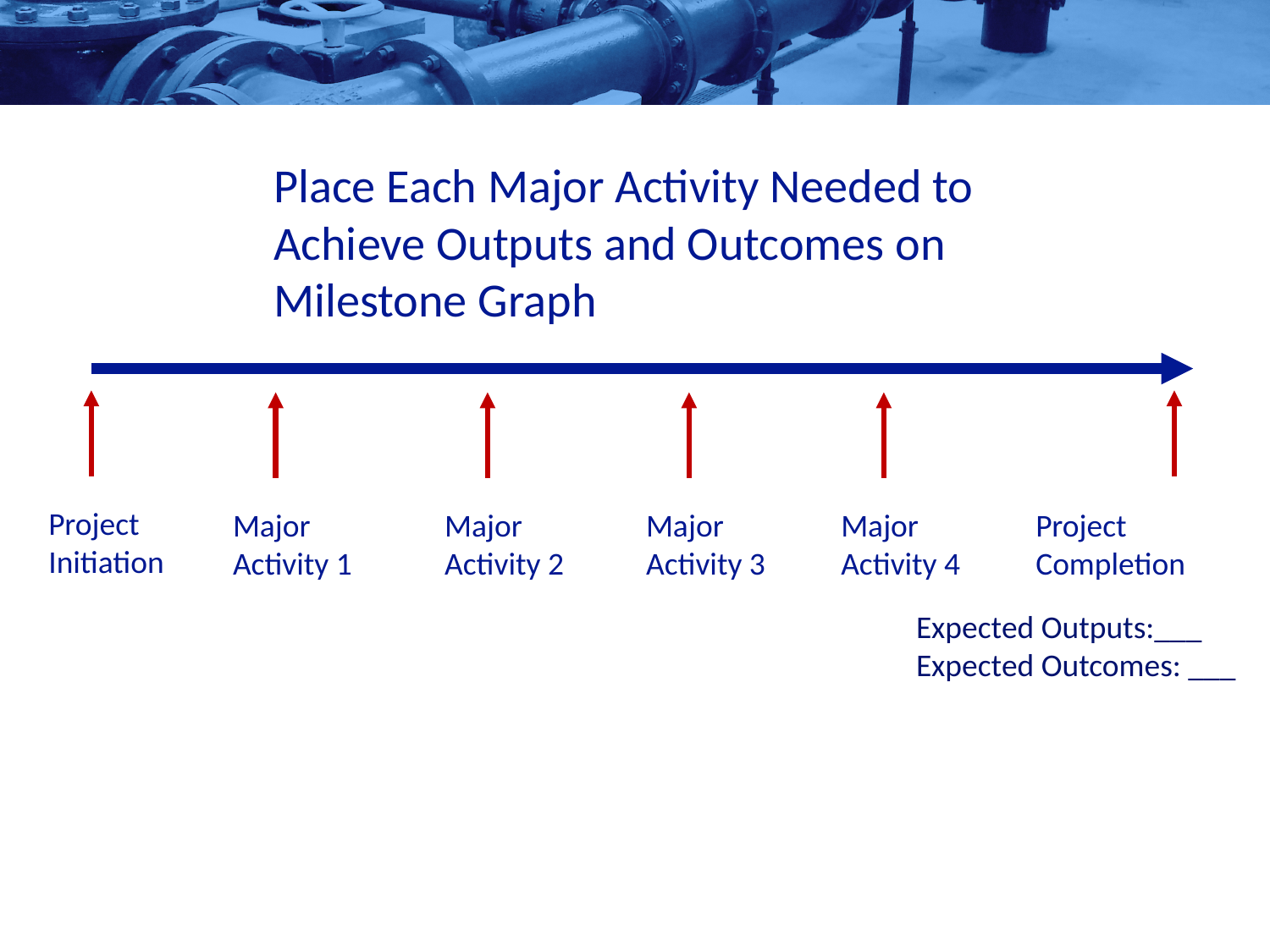

Place Each Major Activity Needed to Achieve Outputs and Outcomes on Milestone Graph
Project Initiation
Major Activity 1
Major Activity 2
Major Activity 3
Major Activity 4
Project Completion
Expected Outputs:___
Expected Outcomes: ___